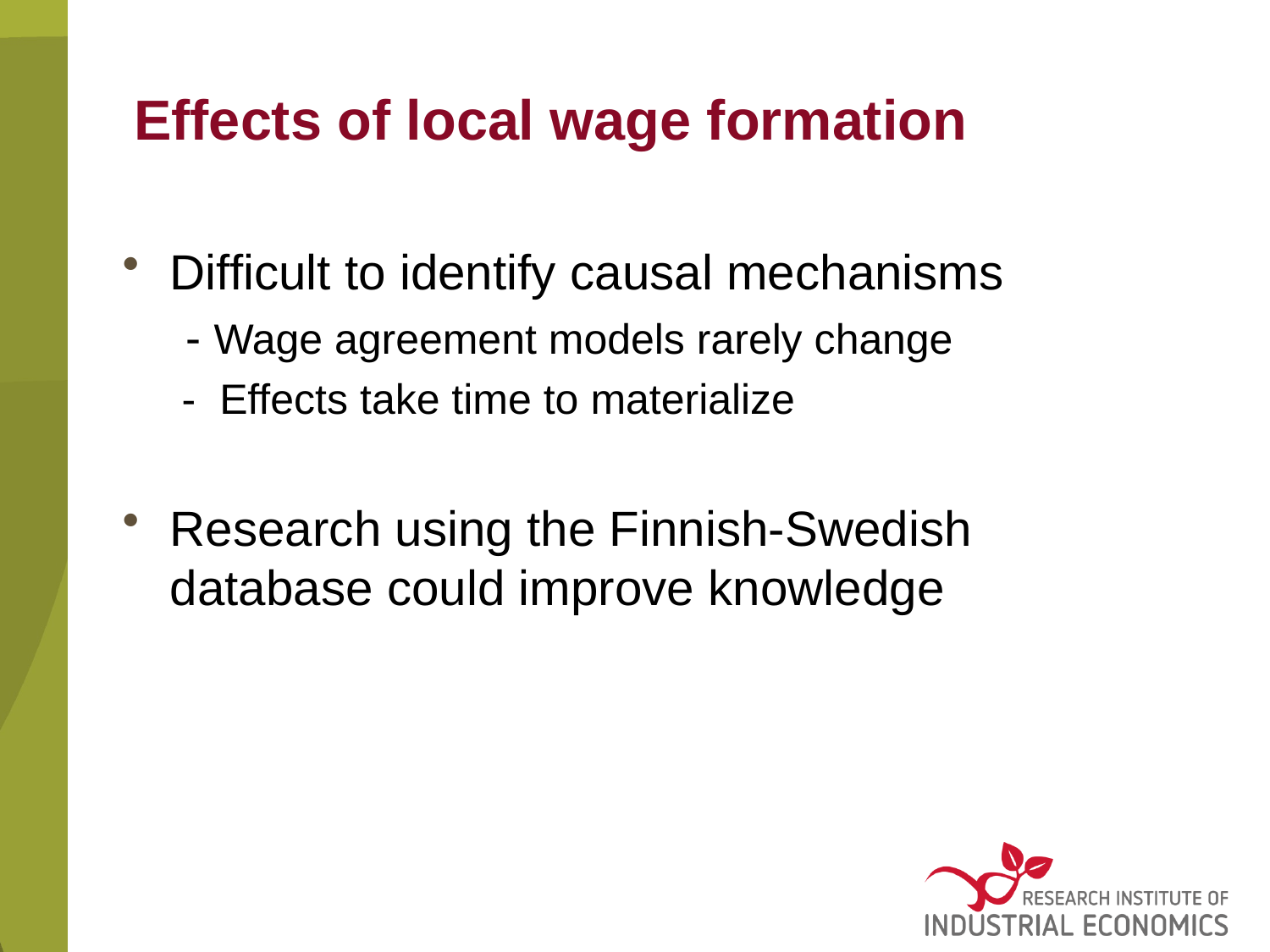

# Effects of local wage formation

Difficult to identify causal mechanisms
     - Wage agreement models rarely change
     -  Effects take time to materialize

Research using the Finnish-Swedish database could improve knowledge